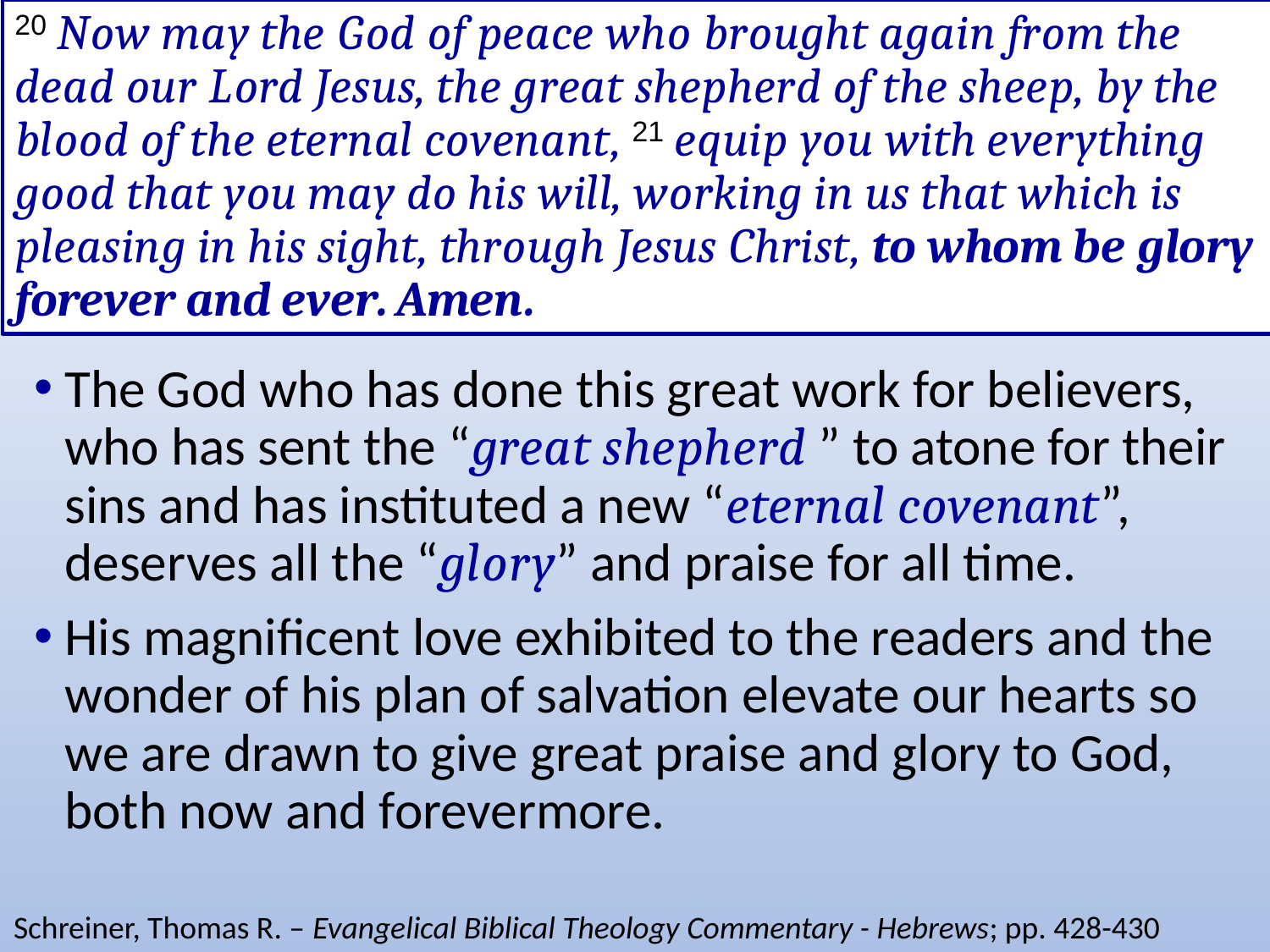

# 20 Now may the God of peace who brought again from the dead our Lord Jesus, the great shepherd of the sheep, by the blood of the eternal covenant, 21 equip you with everything good that you may do his will, working in us that which is pleasing in his sight, through Jesus Christ, to whom be glory forever and ever. Amen.
The God who has done this great work for believers, who has sent the “great shepherd ” to atone for their sins and has instituted a new “eternal covenant”, deserves all the “glory” and praise for all time.
His magnificent love exhibited to the readers and the wonder of his plan of salvation elevate our hearts so we are drawn to give great praise and glory to God, both now and forevermore.
Schreiner, Thomas R. – Evangelical Biblical Theology Commentary - Hebrews; pp. 428-430